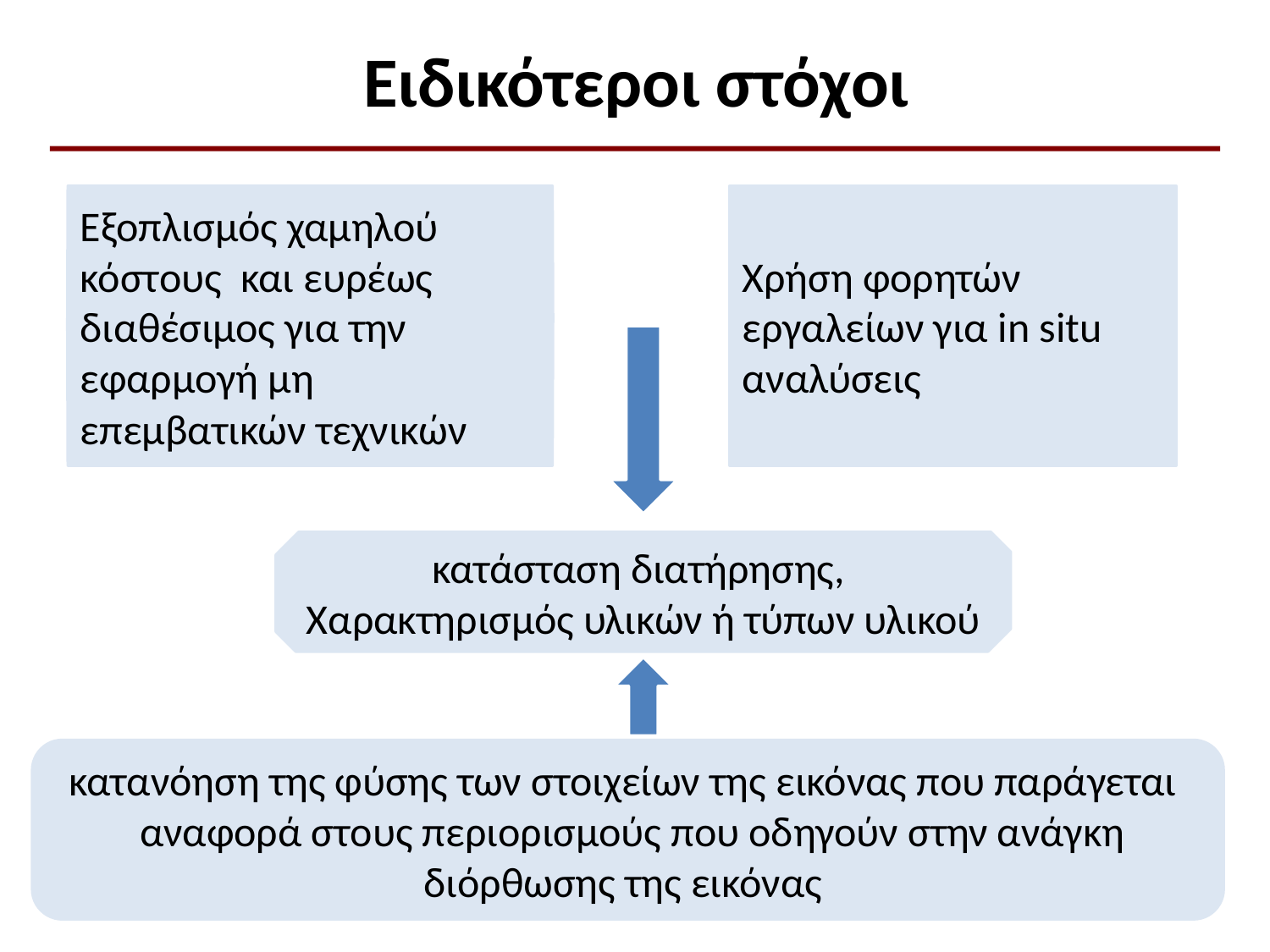

# Ειδικότεροι στόχοι

Εξοπλισμός χαμηλού κόστους  και ευρέως διαθέσιμος για την εφαρμογή μη επεμβατικών τεχνικών
Χρήση φορητών εργαλείων για in situ αναλύσεις

κατάσταση διατήρησης,
Χαρακτηρισμός υλικών ή τύπων υλικού

κατανόηση της φύσης των στοιχείων της εικόνας που παράγεται
 αναφορά στους περιορισμούς που οδηγούν στην ανάγκη διόρθωσης της εικόνας
3